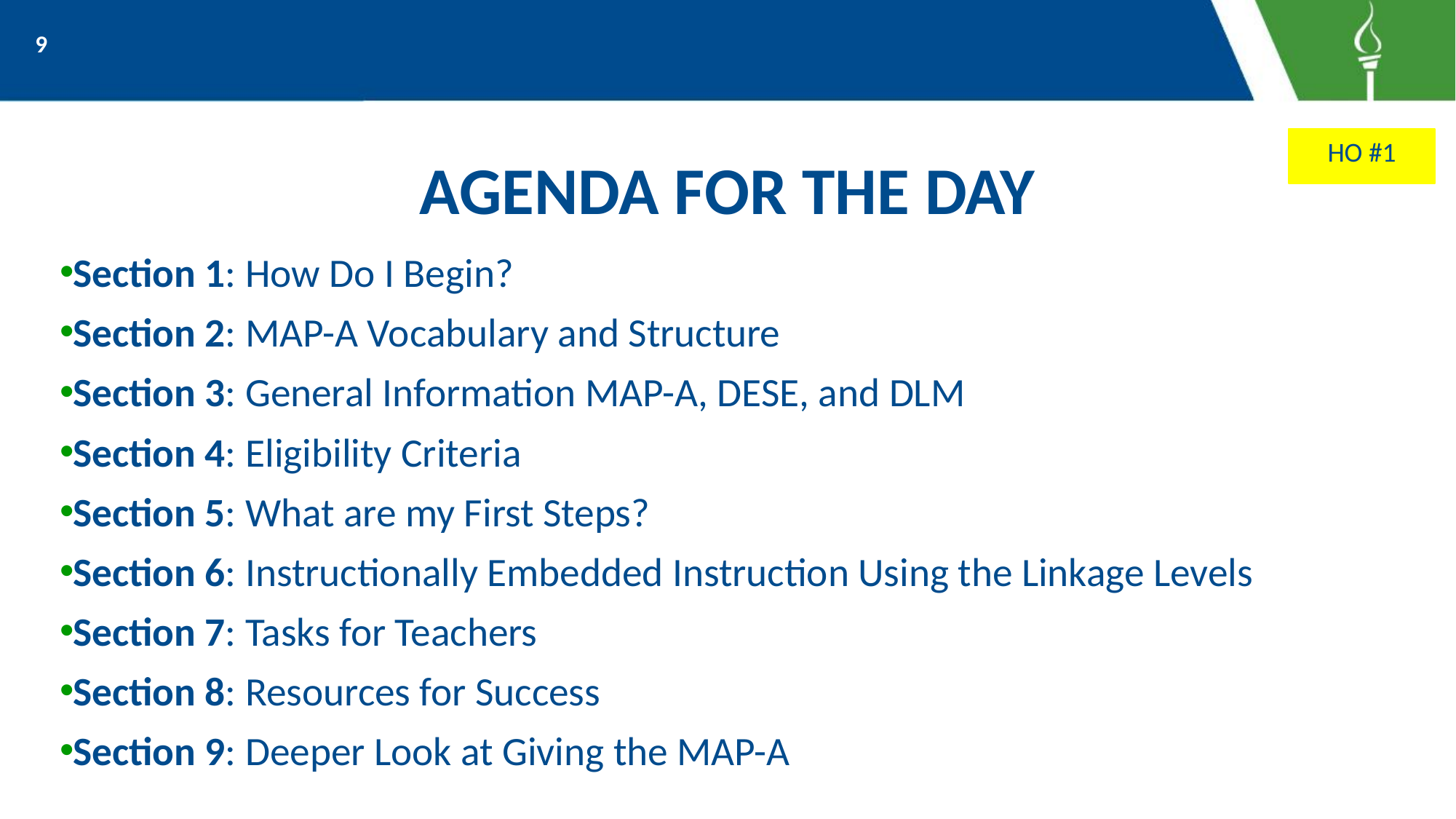

9
# AGENDA FOR THE DAY
HO #1
Section 1: How Do I Begin?
Section 2: MAP-A Vocabulary and Structure
Section 3: General Information MAP-A, DESE, and DLM
Section 4: Eligibility Criteria
Section 5: What are my First Steps?
Section 6: Instructionally Embedded Instruction Using the Linkage Levels
Section 7: Tasks for Teachers
Section 8: Resources for Success
Section 9: Deeper Look at Giving the MAP-A